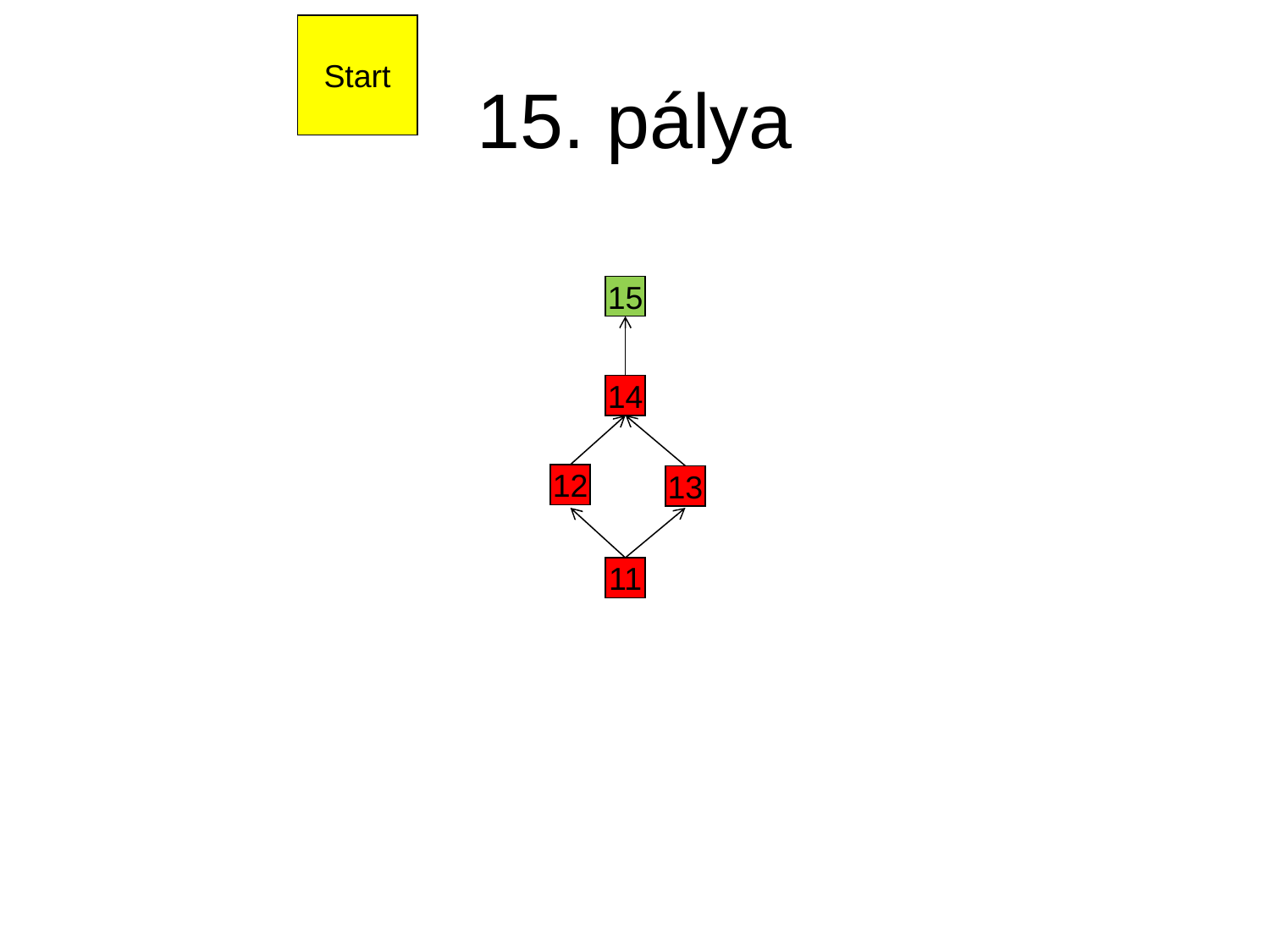

Start
# 15. pálya
15
14
12
13
11